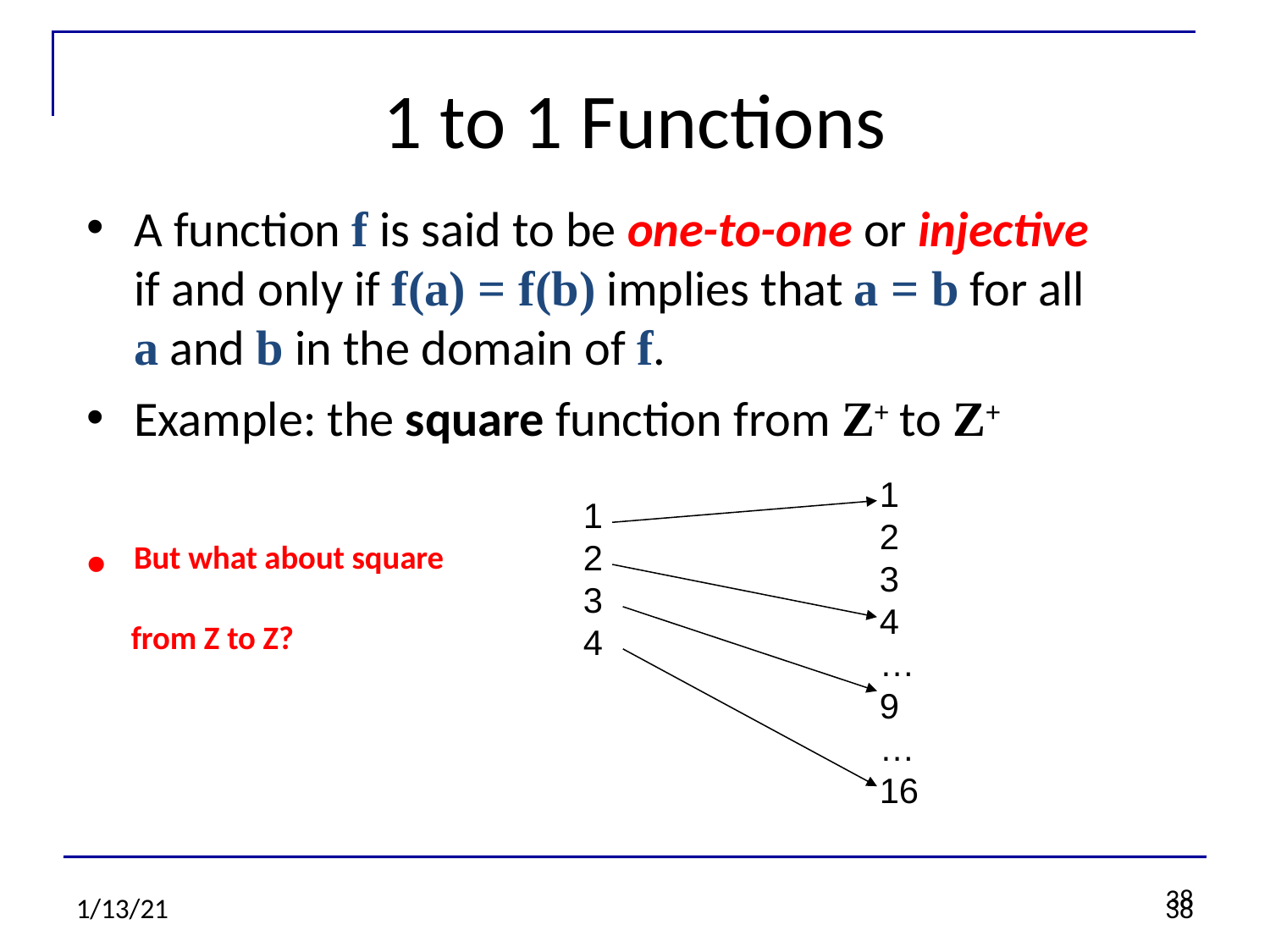

38
1 to 1 Functions
A function f is said to be one-to-one or injective if and only if f(a) = f(b) implies that a = b for all a and b in the domain of f.
Example: the square function from Z+ to Z+

But what about square
      from Z to Z?

1
2
3
4
…
9
…
16
1
2
3
4

1/13/21
38